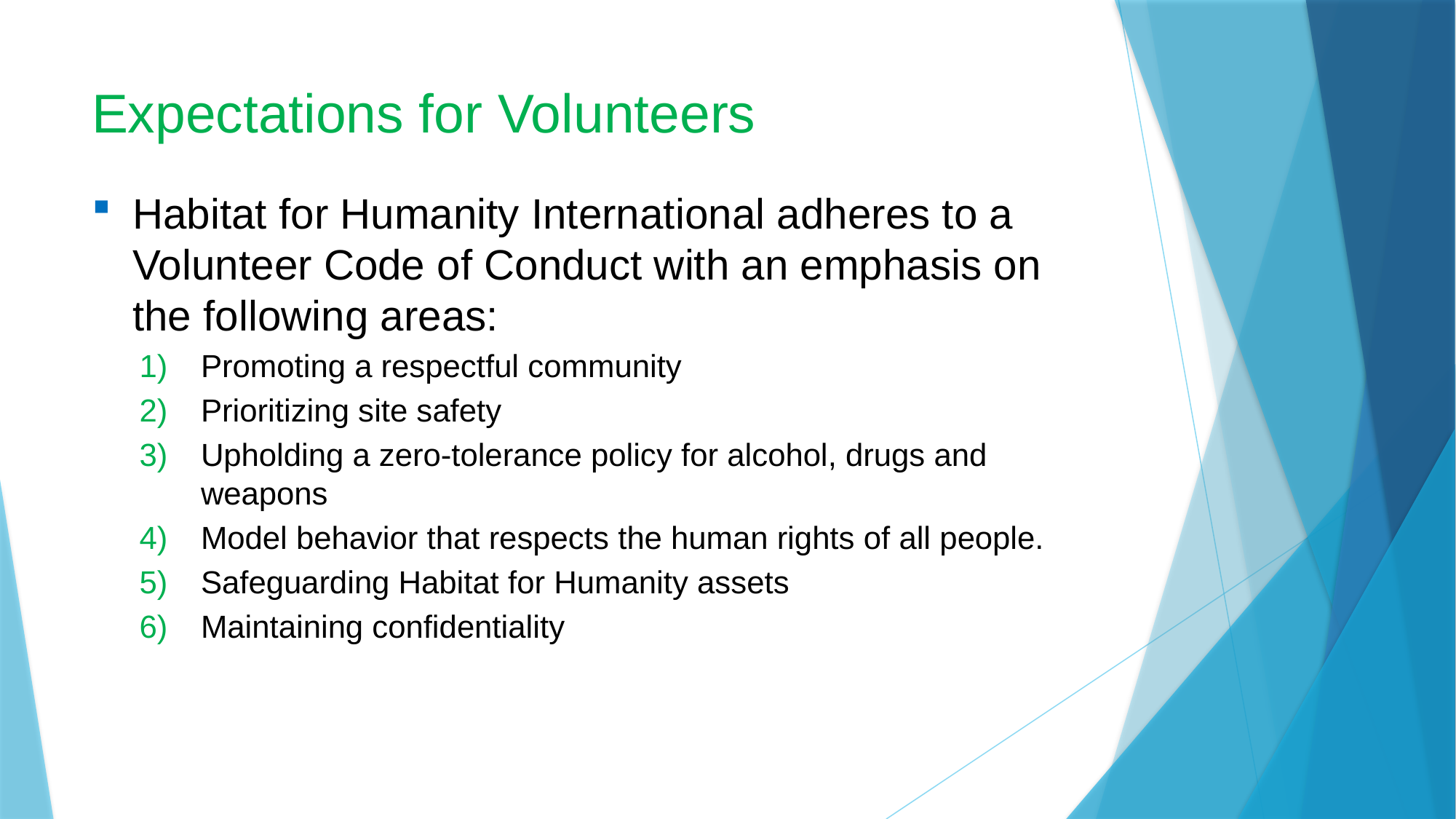

# Expectations for Volunteers
Habitat for Humanity International adheres to a
Volunteer Code of Conduct with an emphasis on the following areas:
Promoting a respectful community
Prioritizing site safety
Upholding a zero-tolerance policy for alcohol, drugs and weapons
Model behavior that respects the human rights of all people.
Safeguarding Habitat for Humanity assets
Maintaining confidentiality